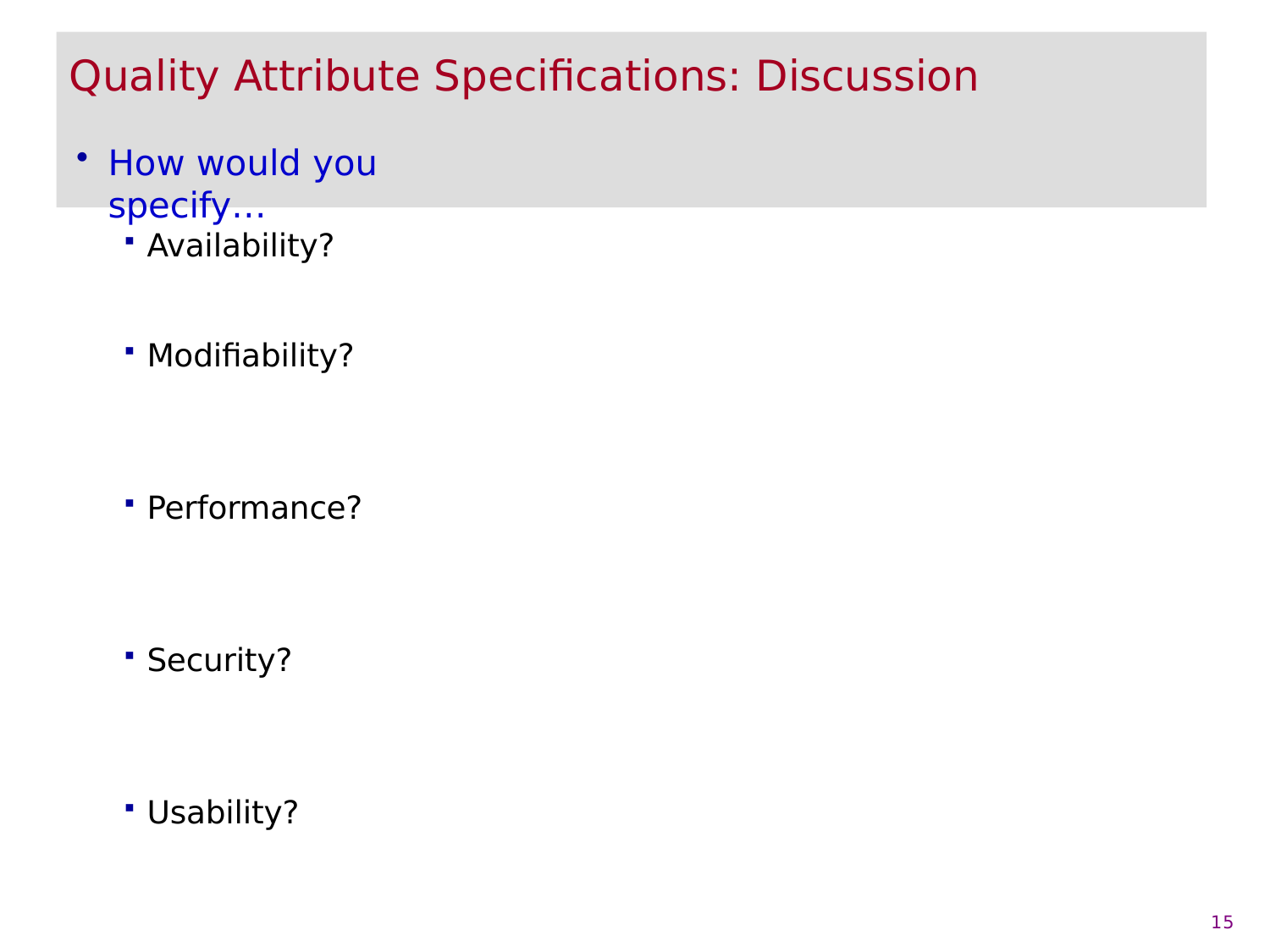

# Quality Attribute Specifications: Discussion
How would you specify…
Availability?
Modifiability?
Performance?
Security?
Usability?
15